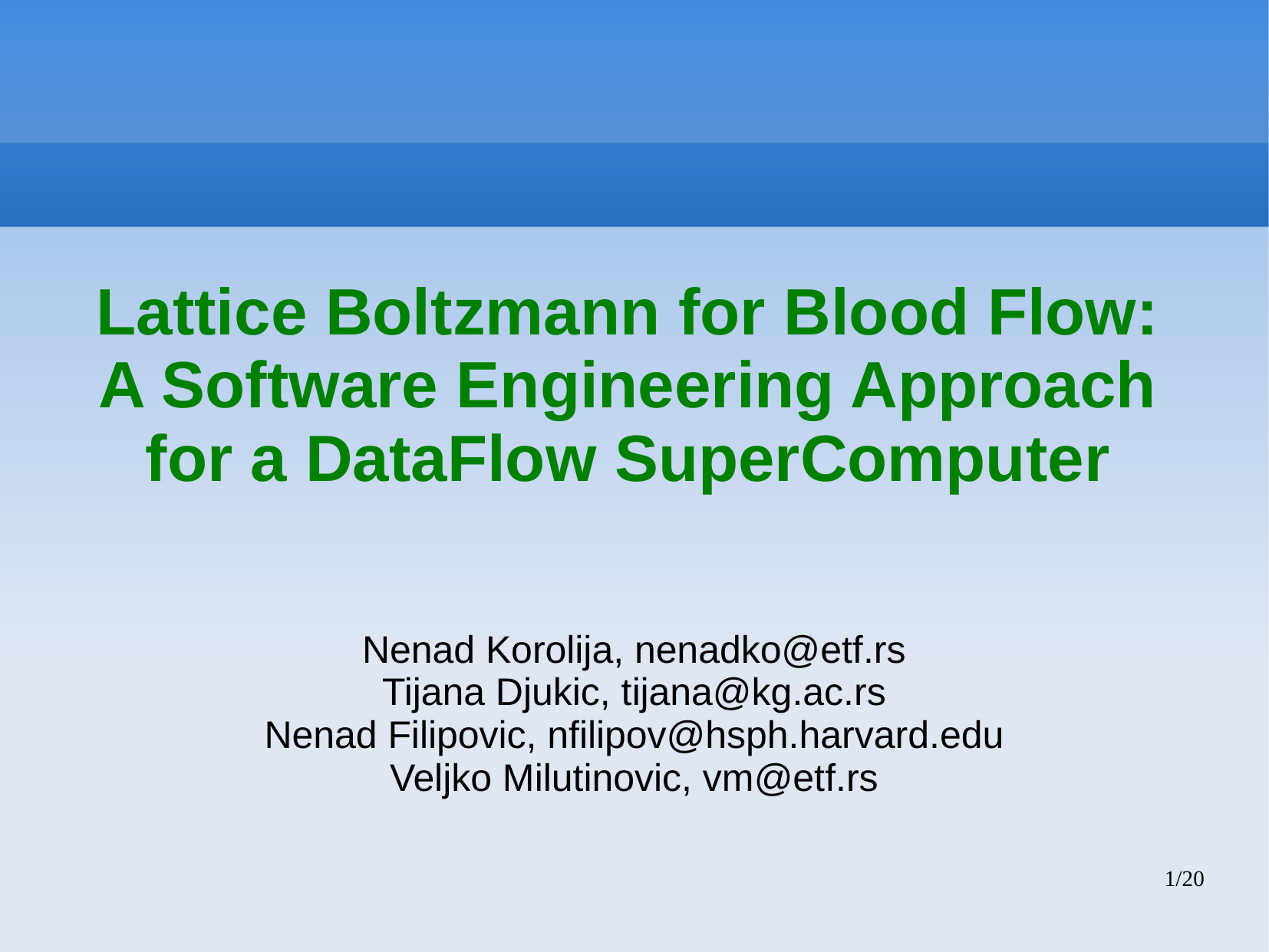

# Lattice Boltzmann for Blood Flow: A Software Engineering Approach for a DataFlow SuperComputer
Nenad Korolija, nenadko@etf.rs
Tijana Djukic, tijana@kg.ac.rs
Nenad Filipovic, nfilipov@hsph.harvard.edu
Veljko Milutinovic, vm@etf.rs
1/20